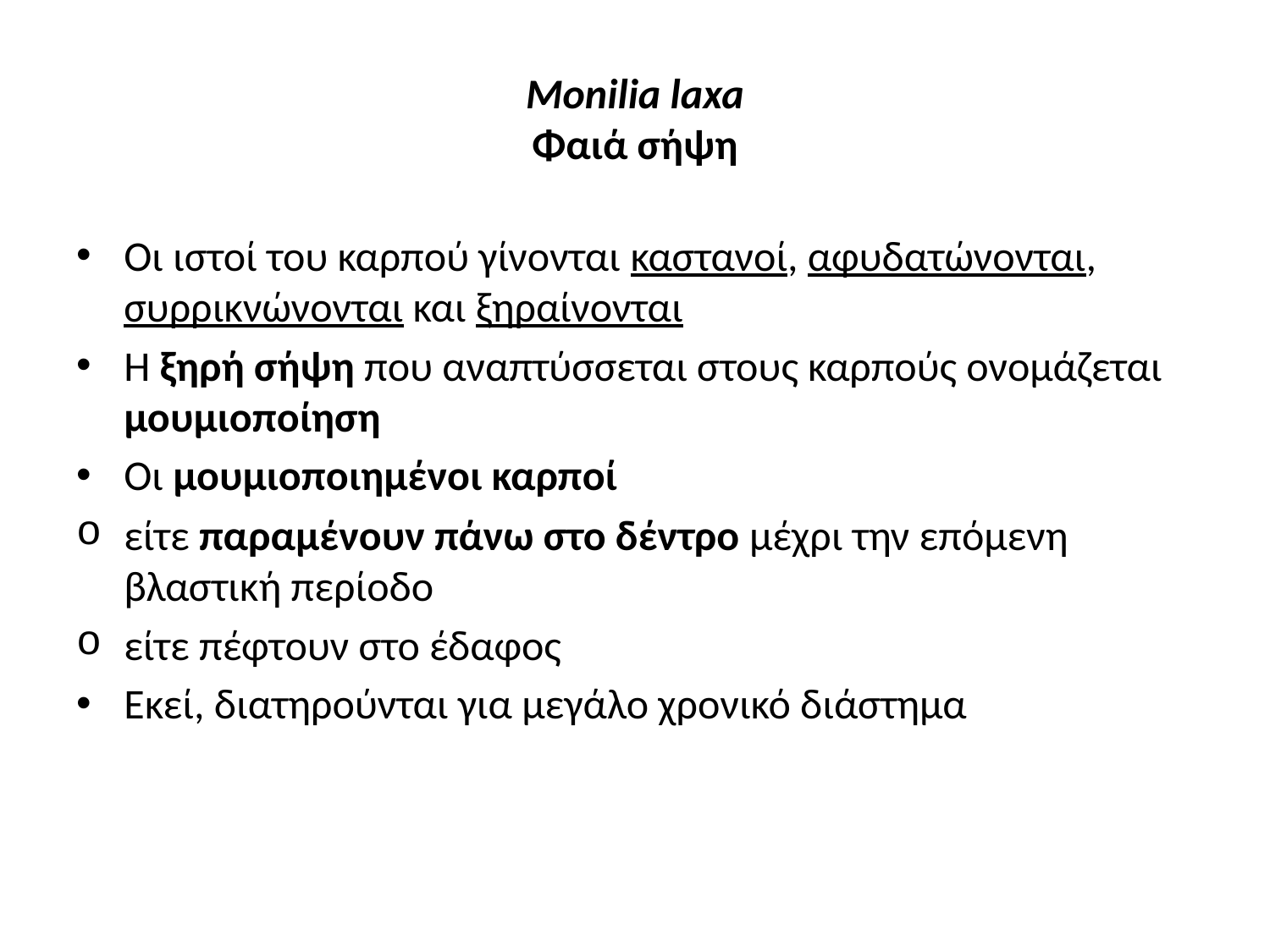

# Monilia laxa Φαιά σήψη
Οι ιστοί του καρπού γίνονται καστανοί, αφυδατώνονται, συρρικνώνονται και ξηραίνονται
Η ξηρή σήψη που αναπτύσσεται στους καρπούς ονομάζεται μουμιοποίηση
Οι μουμιοποιημένοι καρποί
είτε παραμένουν πάνω στο δέντρο μέχρι την επόμενη βλαστική περίοδο
είτε πέφτουν στο έδαφος
Εκεί, διατηρούνται για μεγάλο χρονικό διάστημα